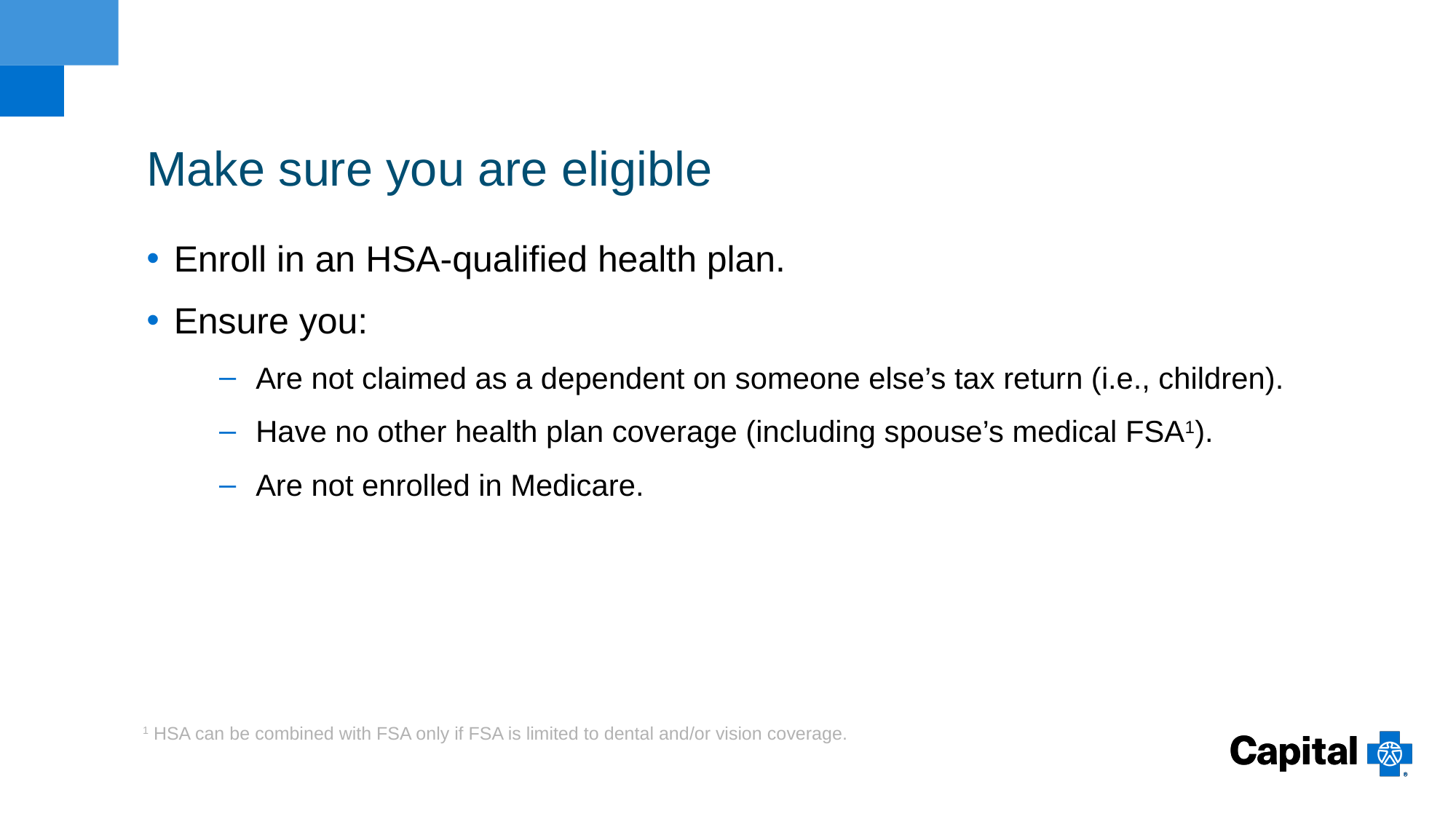

# Make sure you are eligible
Enroll in an HSA-qualified health plan.
Ensure you:
Are not claimed as a dependent on someone else’s tax return (i.e., children).
Have no other health plan coverage (including spouse’s medical FSA1).
Are not enrolled in Medicare.
1 HSA can be combined with FSA only if FSA is limited to dental and/or vision coverage.